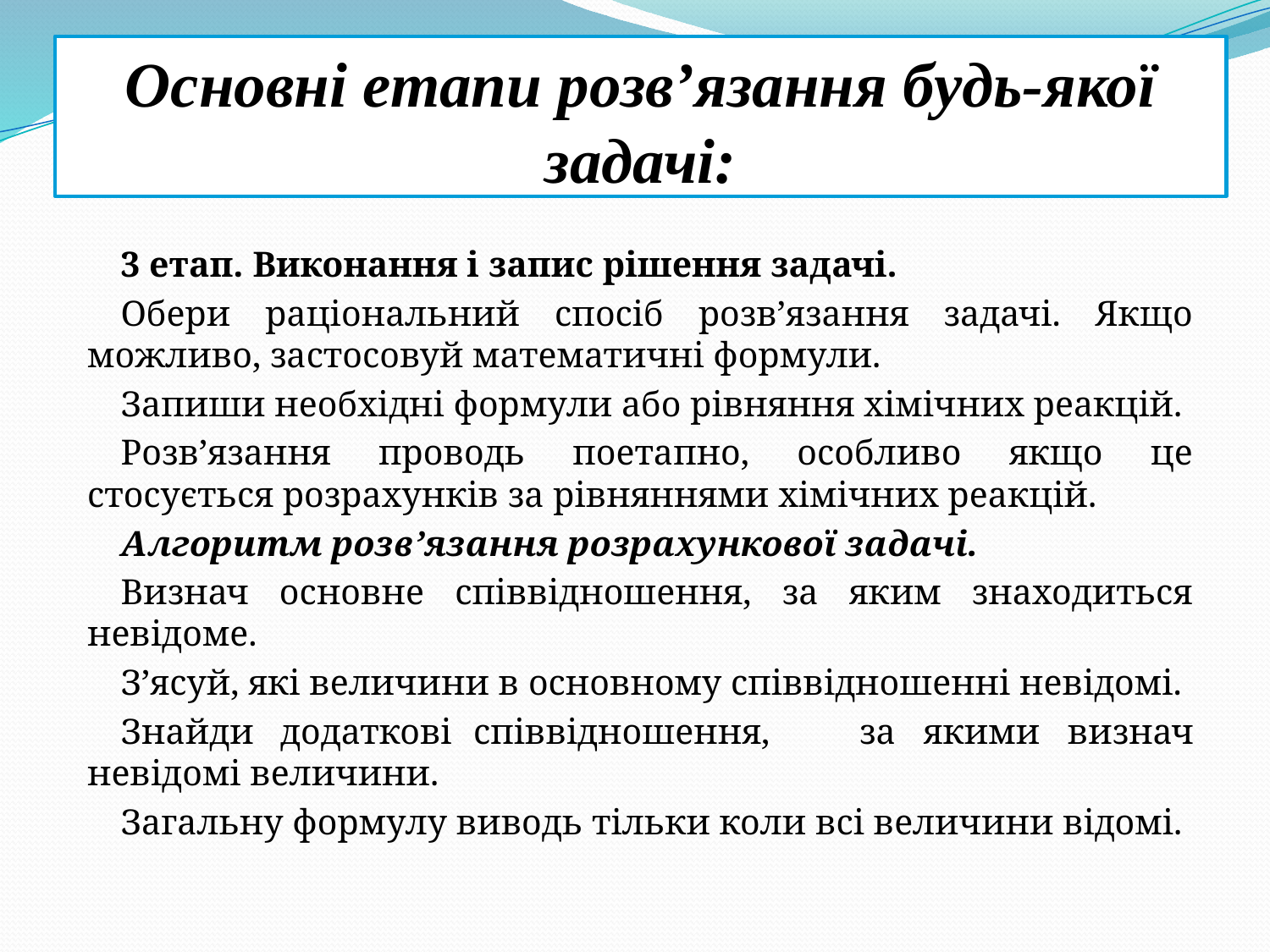

# Основні етапи розв’язання будь-якої задачі:
3 етап. Виконання і запис рішення задачі.
Обери раціональний спосіб розв’язання задачі. Якщо можливо, застосовуй математичні формули.
Запиши необхідні формули або рівняння хімічних реакцій.
Розв’язання проводь поетапно, особливо якщо це стосується розрахунків за рівняннями хімічних реакцій.
Алгоритм розв’язання розрахункової задачі.
Визнач основне співвідношення, за яким знаходиться невідоме.
З’ясуй, які величини в основному співвідношенні невідомі.
Знайди	додаткові	співвідношення,	за якими визнач невідомі величини.
Загальну формулу виводь тільки коли всі величини відомі.